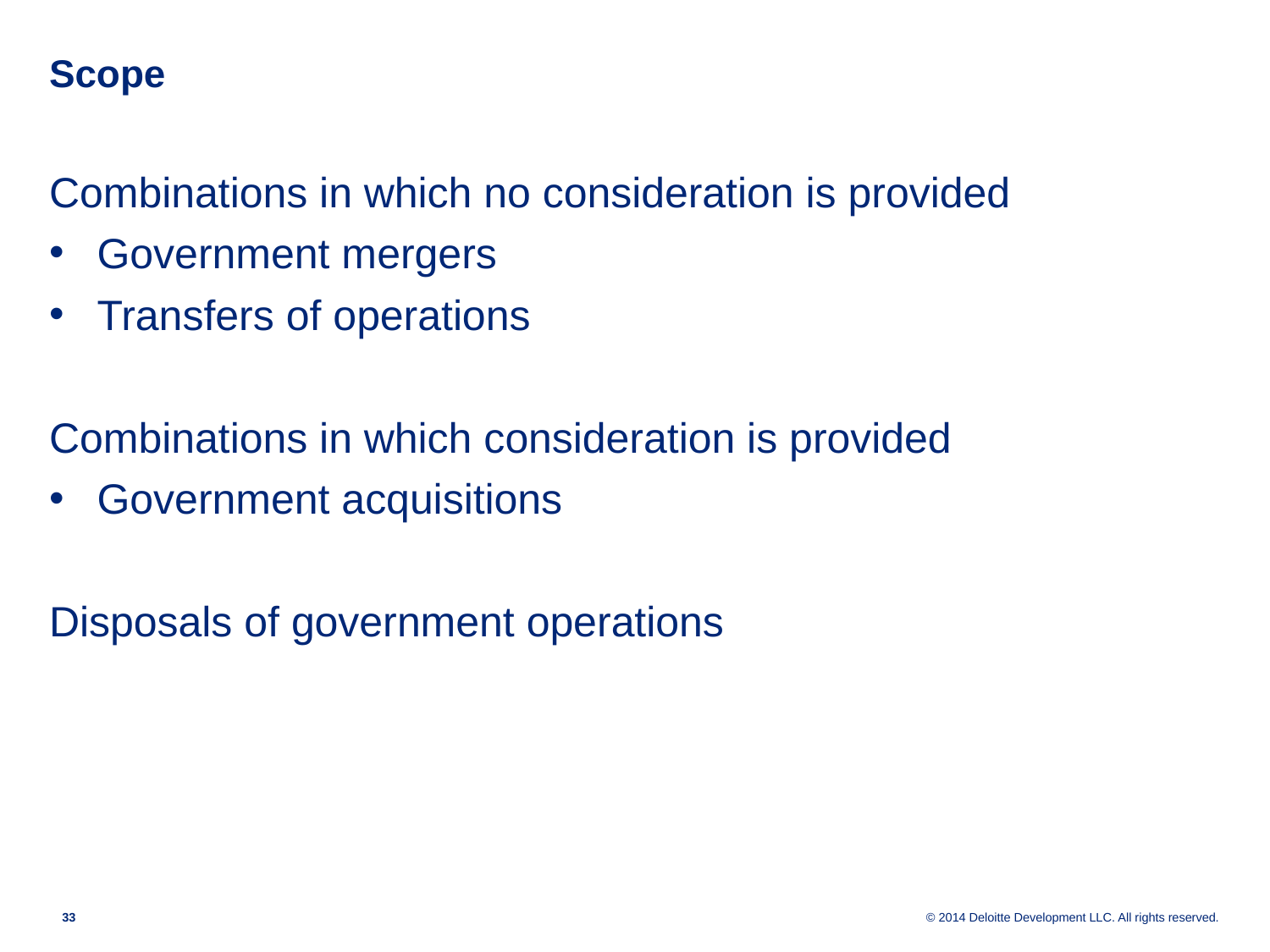

# Scope
Combinations in which no consideration is provided
Government mergers
Transfers of operations

Combinations in which consideration is provided
Government acquisitions

Disposals of government operations

33